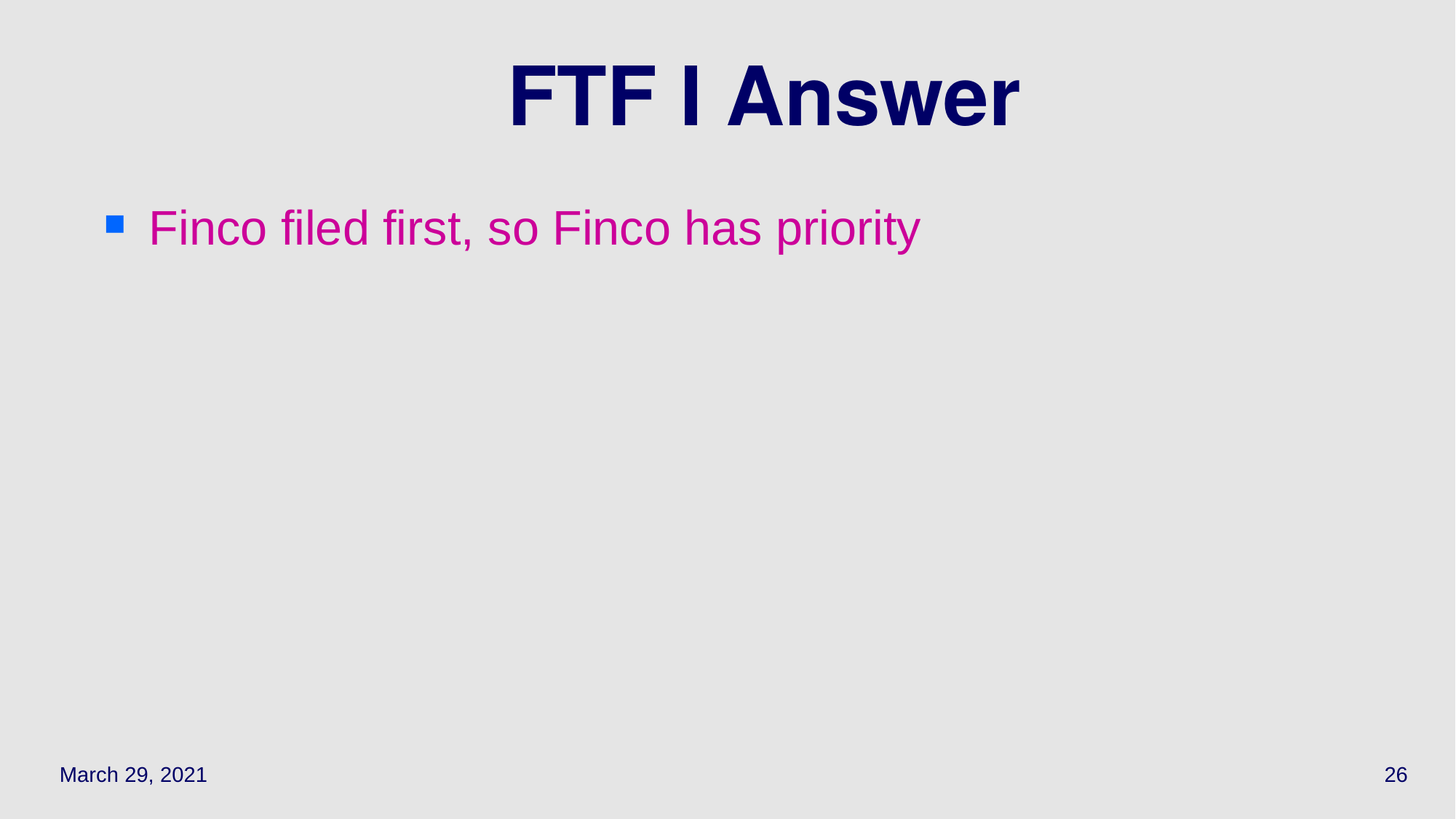

# FTF I Answer
Finco filed first, so Finco has priority
March 29, 2021
26